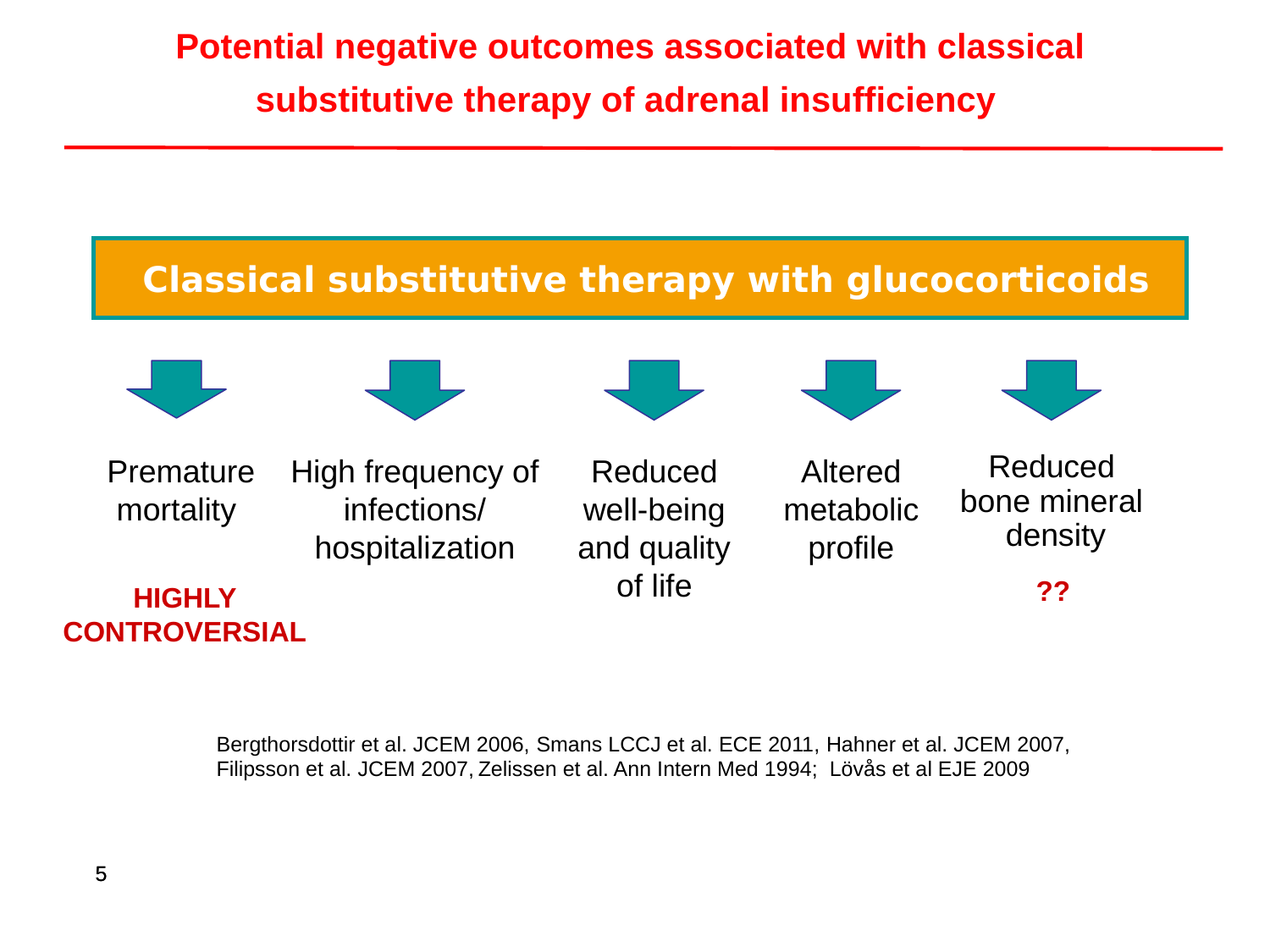

Potential negative outcomes associated with classical
substitutive therapy of adrenal insufficiency

 Classical substitutive therapy with glucocorticoids

 Premature
mortality
High frequency of infections/
hospitalization

Reduced
well-being and quality of life
Altered
metabolic
profile

Reduced
bone mineral
 density
??
HIGHLY
CONTROVERSIAL
	Bergthorsdottir et al. JCEM 2006, Smans LCCJ et al. ECE 2011, Hahner et al. JCEM 2007,
	Filipsson et al. JCEM 2007, Zelissen et al. Ann Intern Med 1994;  Lövås et al EJE 2009

5
5